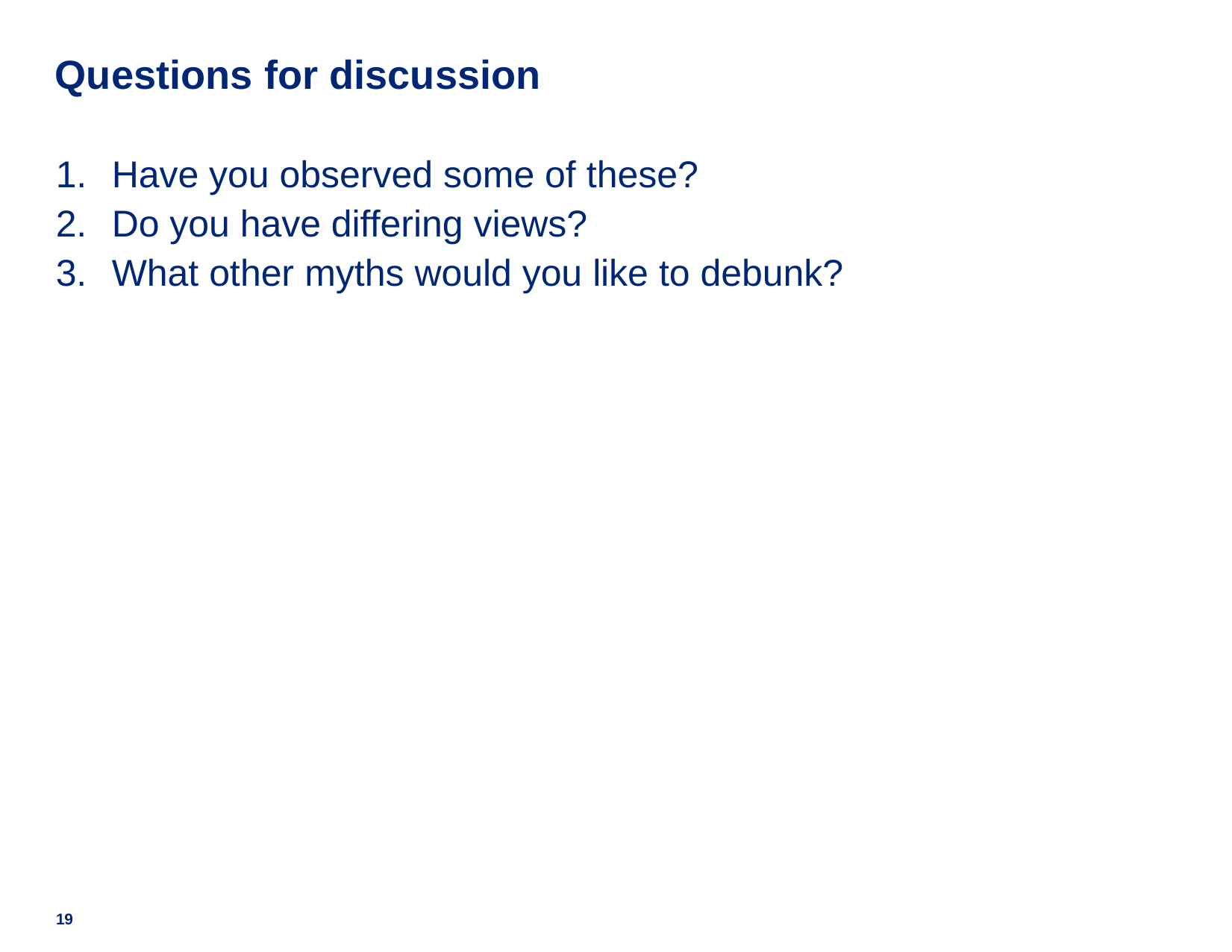

# Questions for discussion
Have you observed some of these?
Do you have differing views?
What other myths would you like to debunk?
19